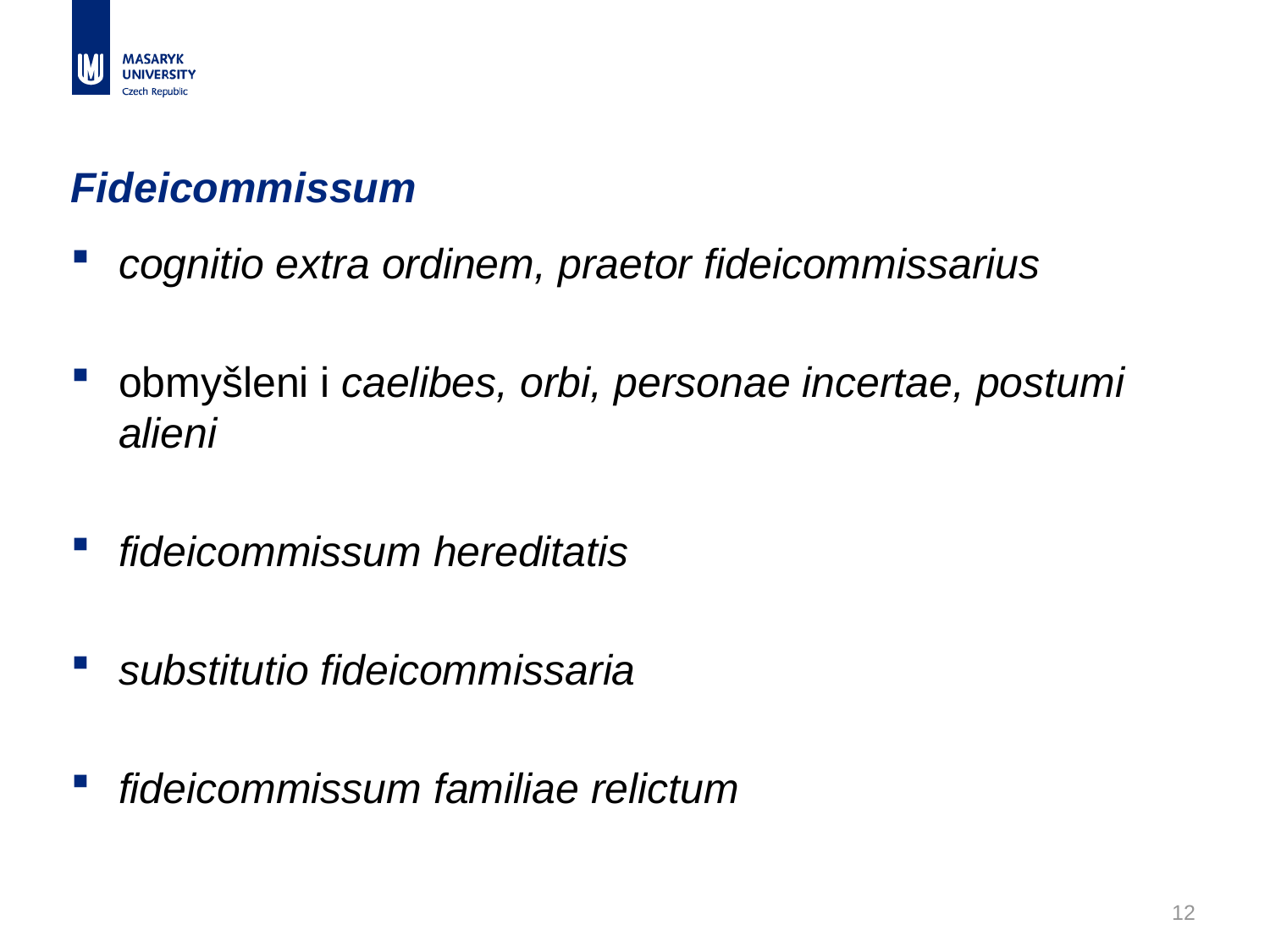

# Fideicommissum
cognitio extra ordinem, praetor fideicommissarius

obmyšleni i caelibes, orbi, personae incertae, postumi alieni

fideicommissum hereditatis

substitutio fideicommissaria

fideicommissum familiae relictum
12